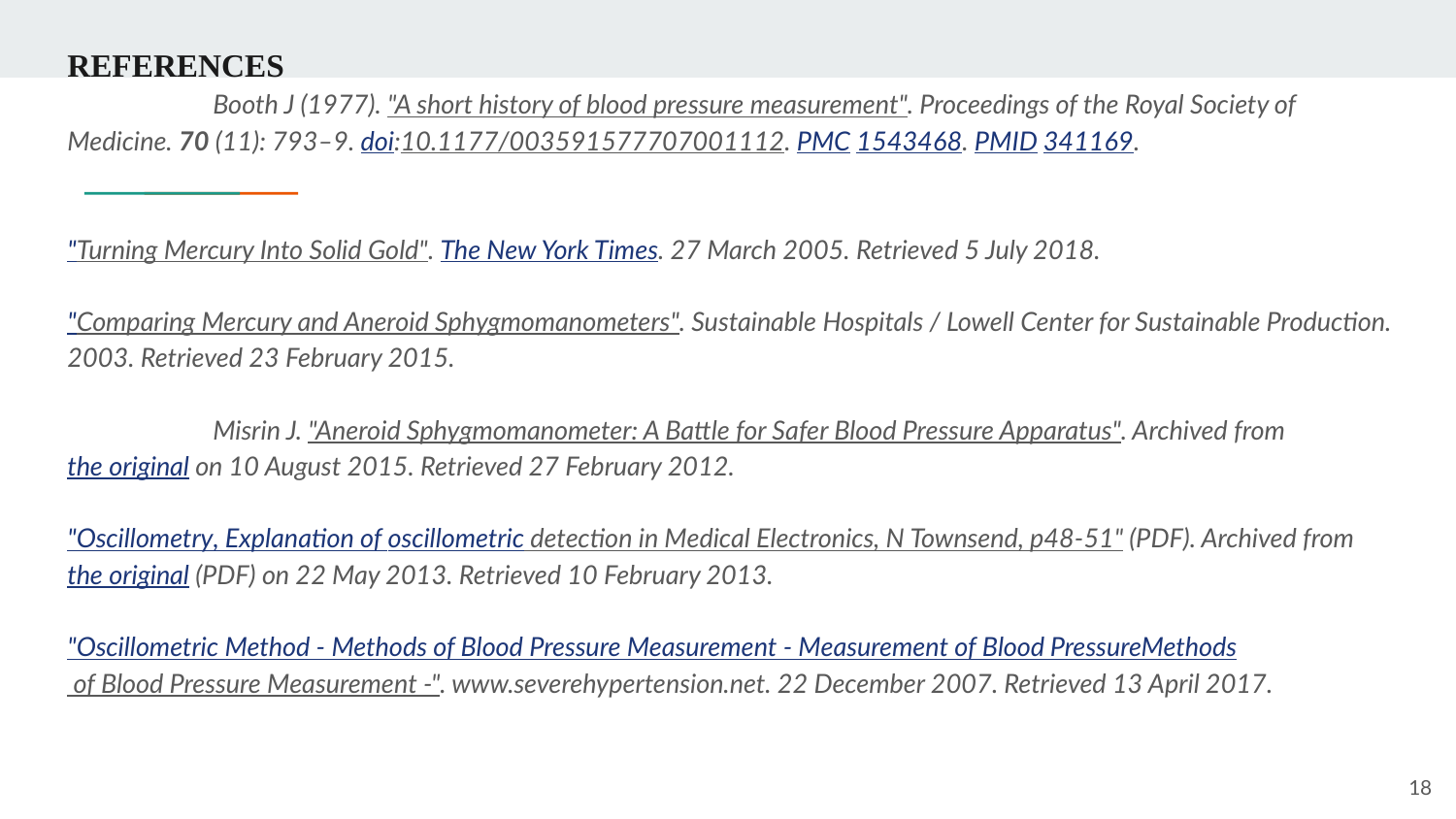

REFERENCES
	Booth J (1977). "A short history of blood pressure measurement". Proceedings of the Royal Society of Medicine. 70 (11): 793–9. doi:10.1177/003591577707001112. PMC 1543468. PMID 341169.

"Turning Mercury Into Solid Gold". The New York Times. 27 March 2005. Retrieved 5 July 2018.

"Comparing Mercury and Aneroid Sphygmomanometers". Sustainable Hospitals / Lowell Center for Sustainable Production. 2003. Retrieved 23 February 2015.

	Misrin J. "Aneroid Sphygmomanometer: A Battle for Safer Blood Pressure Apparatus". Archived from the original on 10 August 2015. Retrieved 27 February 2012.

"Oscillometry, Explanation of oscillometric detection in Medical Electronics, N Townsend, p48-51" (PDF). Archived from the original (PDF) on 22 May 2013. Retrieved 10 February 2013.

"Oscillometric Method - Methods of Blood Pressure Measurement - Measurement of Blood PressureMethods of Blood Pressure Measurement -". www.severehypertension.net. 22 December 2007. Retrieved 13 April 2017.

18